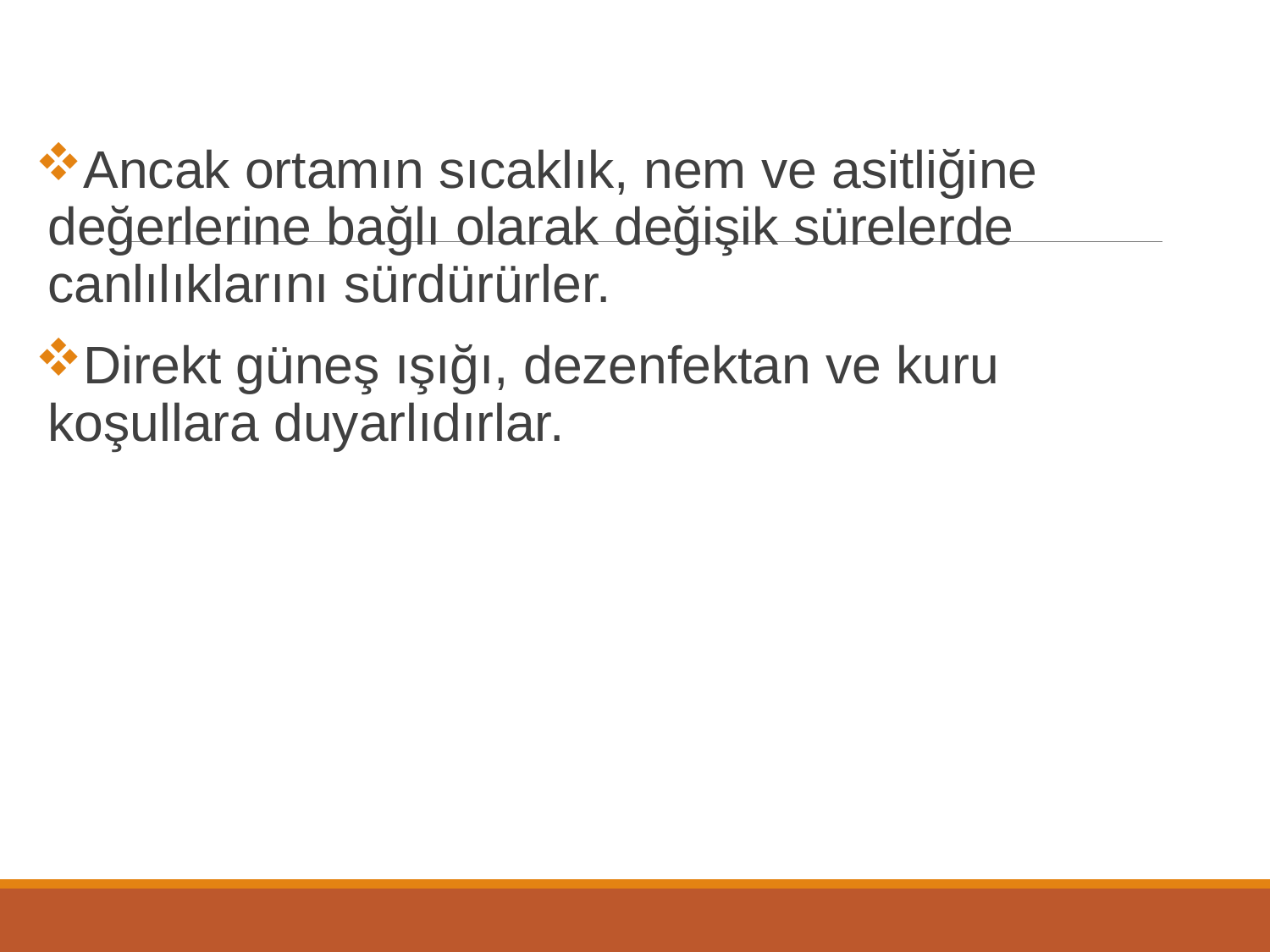

Ancak ortamın sıcaklık, nem ve asitliğine değerlerine bağlı olarak değişik sürelerde canlılıklarını sürdürürler.
Direkt güneş ışığı, dezenfektan ve kuru koşullara duyarlıdırlar.